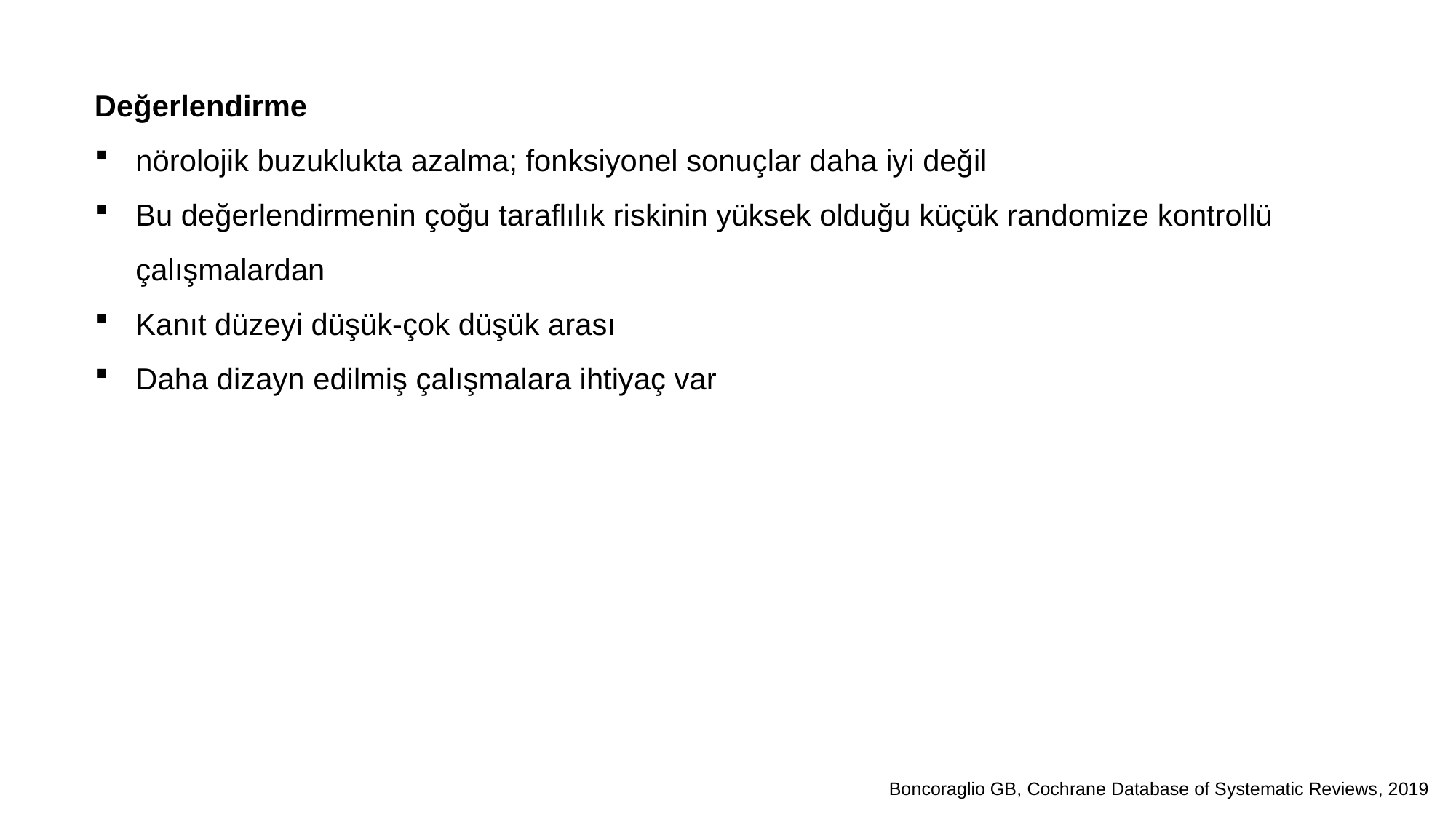

Değerlendirme
nörolojik buzuklukta azalma; fonksiyonel sonuçlar daha iyi değil
Bu değerlendirmenin çoğu taraflılık riskinin yüksek olduğu küçük randomize kontrollü çalışmalardan
Kanıt düzeyi düşük-çok düşük arası
Daha dizayn edilmiş çalışmalara ihtiyaç var
Boncoraglio GB, Cochrane Database of Systematic Reviews, 2019